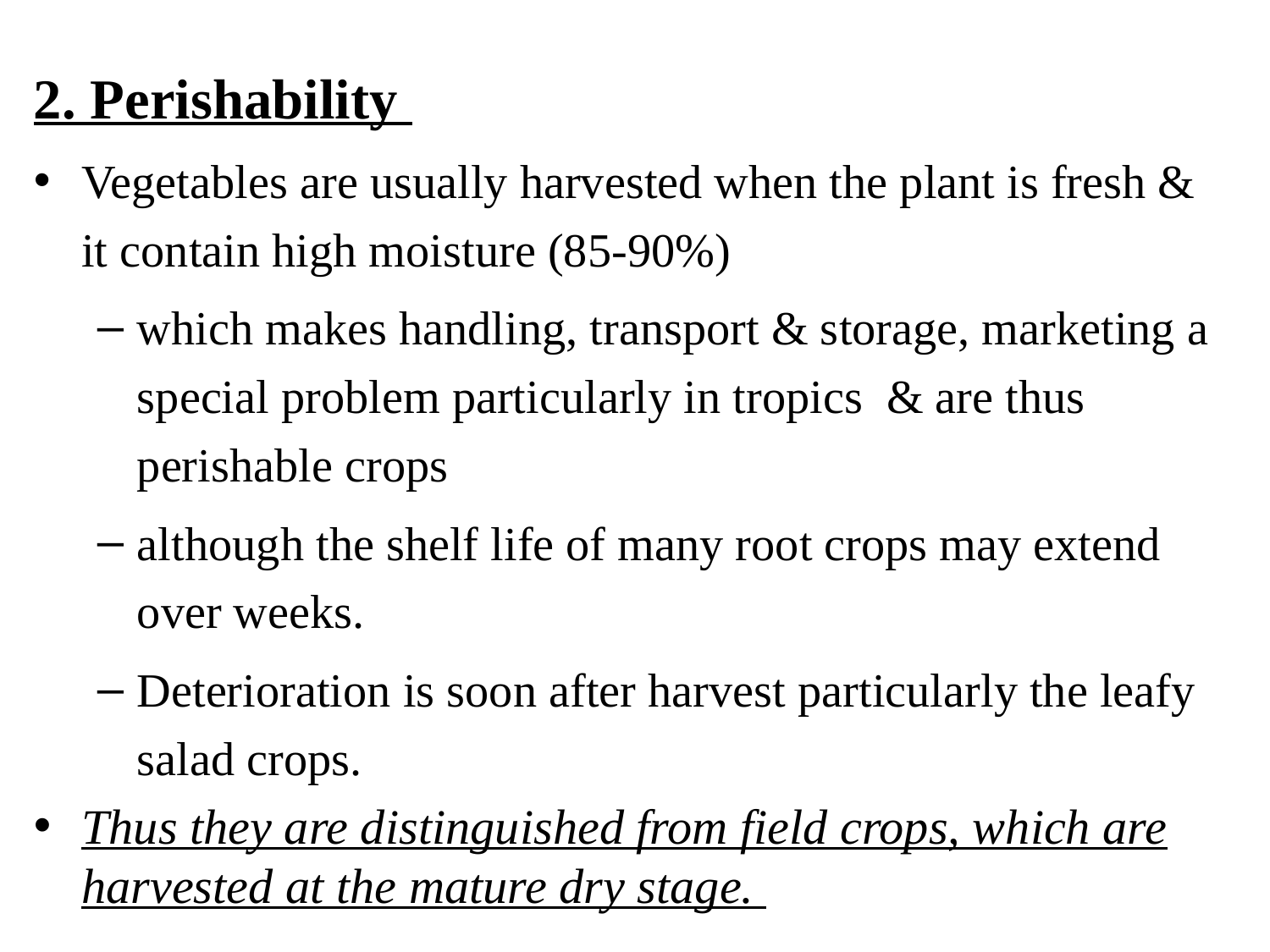

2. Perishability
Vegetables are usually harvested when the plant is fresh & it contain high moisture (85-90%)
which makes handling, transport & storage, marketing a special problem particularly in tropics  & are thus perishable crops
although the shelf life of many root crops may extend over weeks.
Deterioration is soon after harvest particularly the leafy salad crops.
Thus they are distinguished from field crops, which are harvested at the mature dry stage.